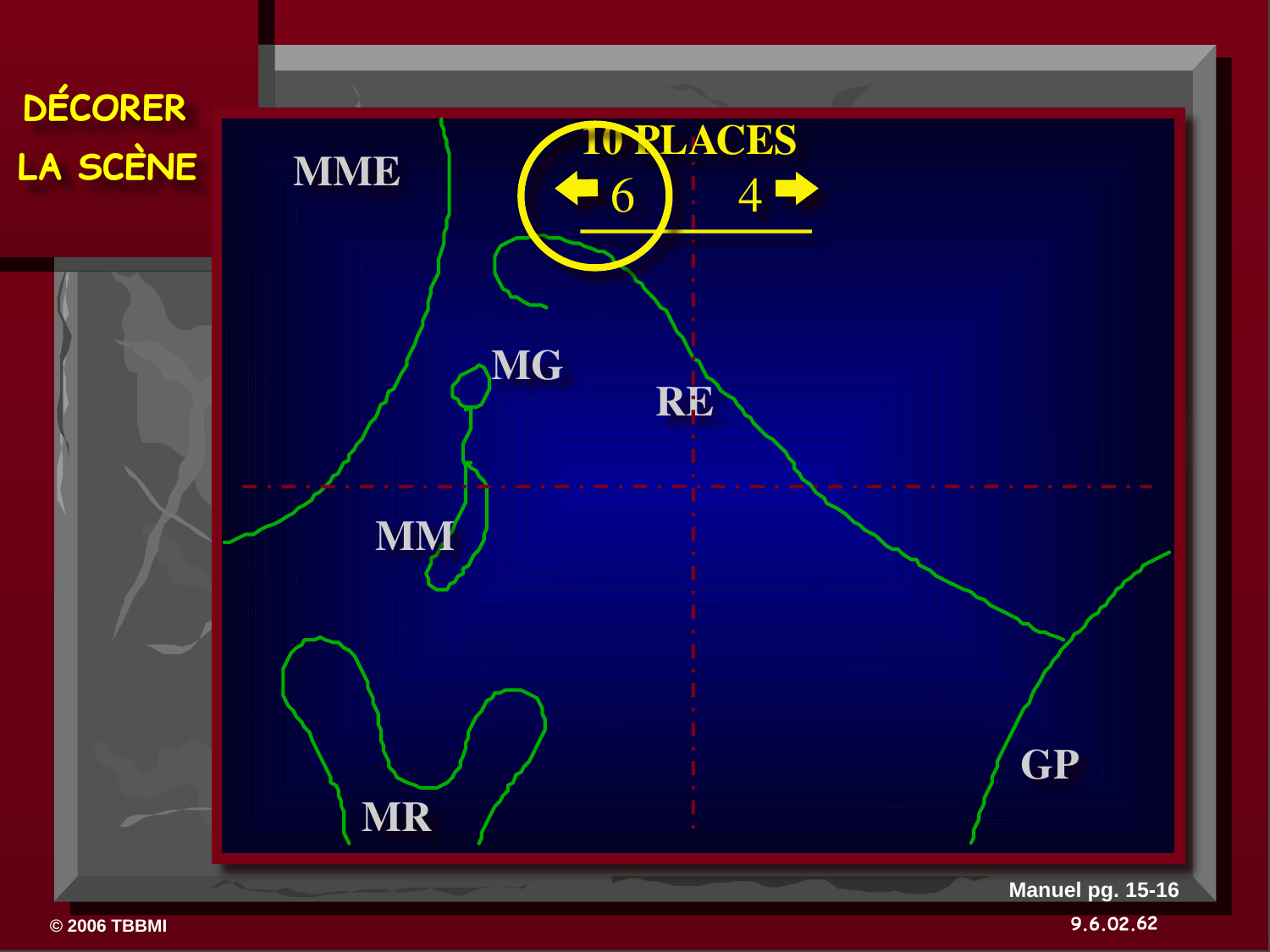

10 PLACES

MME
6
4

MG

RE

MM

GP
MR

Manuel pg. 15-16
62